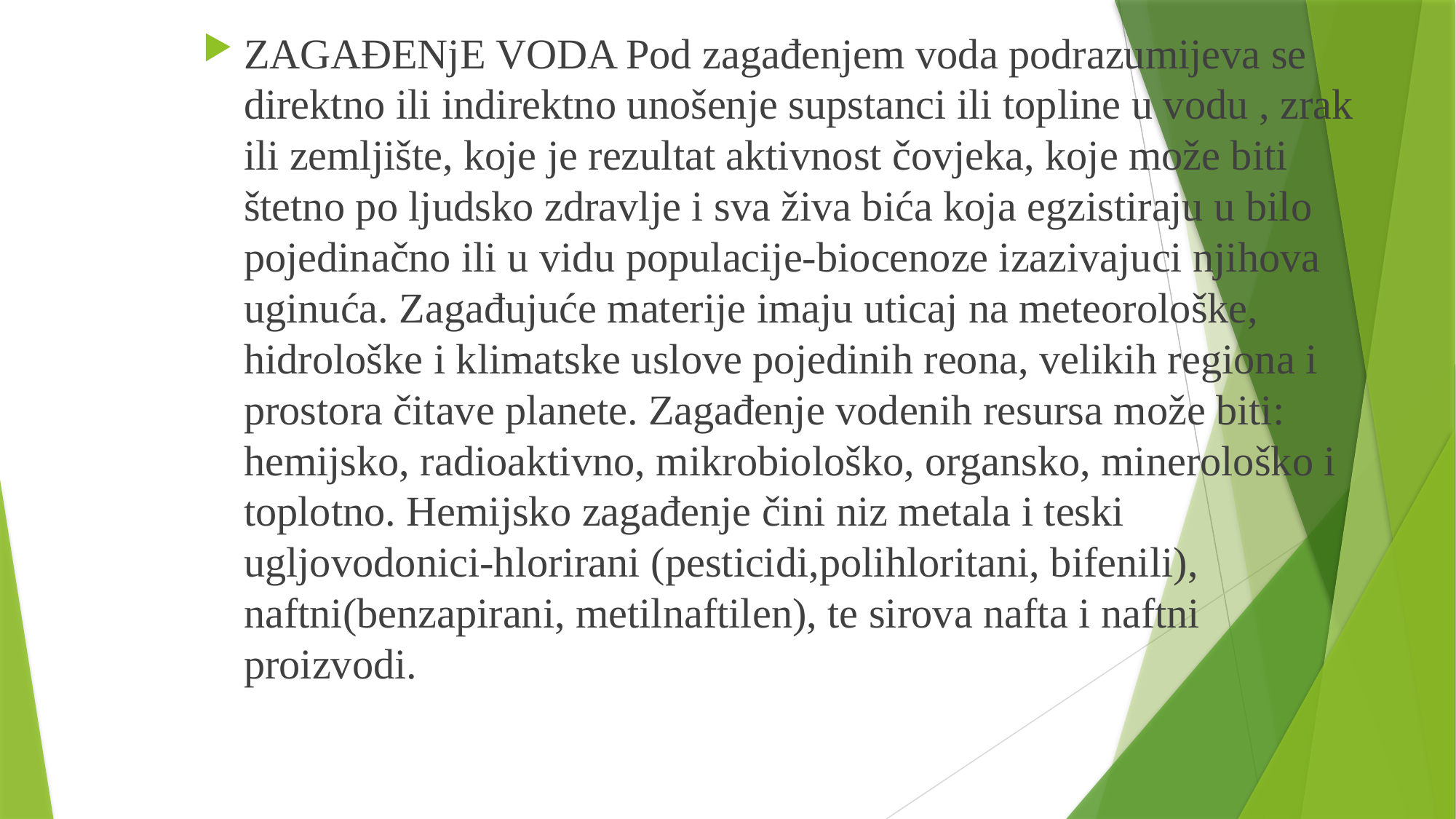

ZAGAĐENjE VODA Pod zagađenjem voda podrazumijeva se direktno ili indirektno unošenje supstanci ili topline u vodu , zrak ili zemljište, koje je rezultat aktivnost čovjeka, koje može biti štetno po ljudsko zdravlje i sva živa bića koja egzistiraju u bilo pojedinačno ili u vidu populacije-biocenoze izazivajuci njihova uginuća. Zagađujuće materije imaju uticaj na meteorološke, hidrološke i klimatske uslove pojedinih reona, velikih regiona i prostora čitave planete. Zagađenje vodenih resursa može biti: hemijsko, radioaktivno, mikrobiološko, organsko, minerološko i toplotno. Hemijsko zagađenje čini niz metala i teski ugljovodonici-hlorirani (pesticidi,polihloritani, bifenili), naftni(benzapirani, metilnaftilen), te sirova nafta i naftni proizvodi.